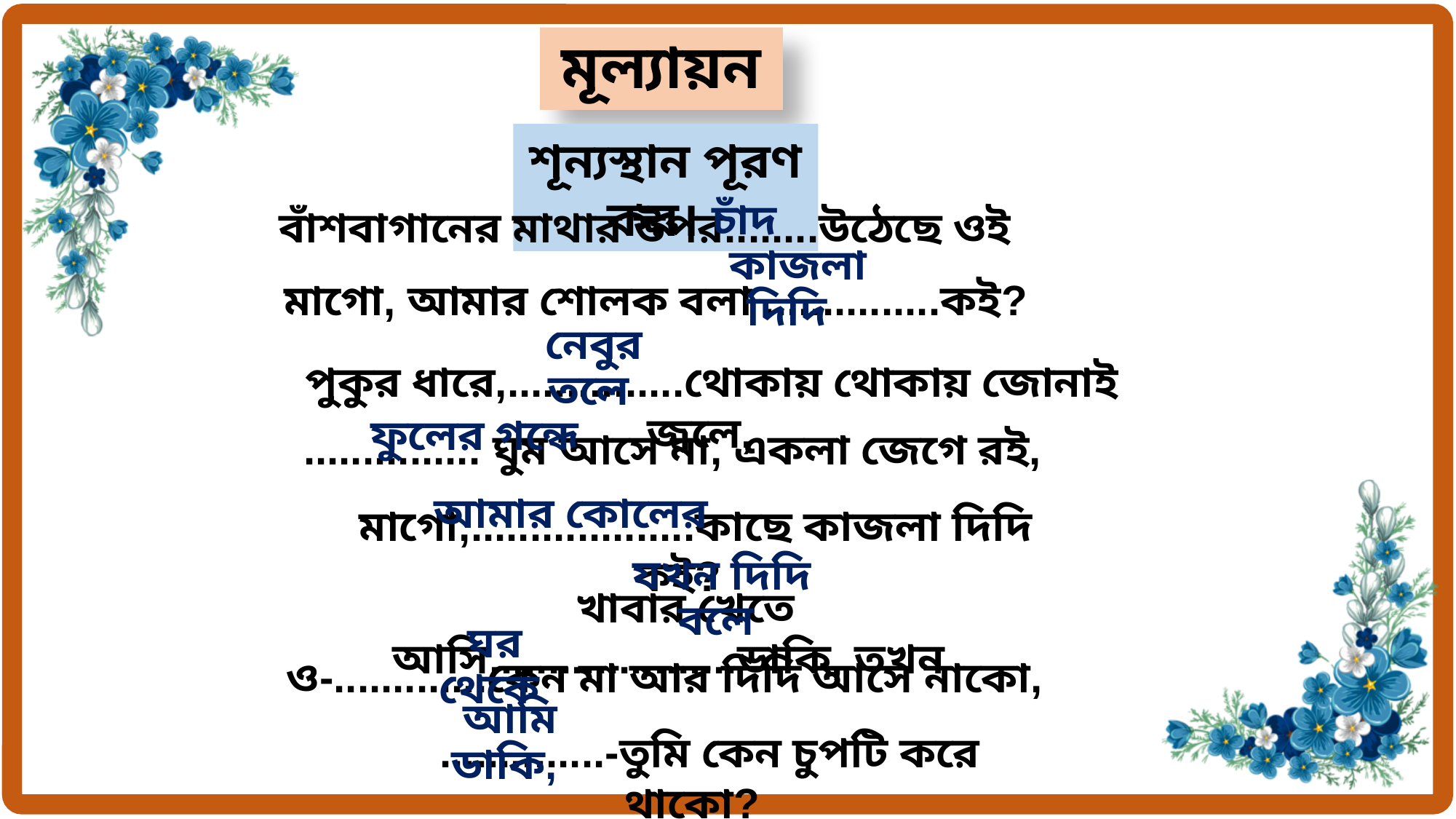

মূল্যায়ন
শূন্যস্থান পূরণ কর।
চাঁদ
বাঁশবাগানের মাথার উপর........উঠেছে ওই
কাজলা দিদি
মাগো, আমার শোলক বলা ...............কই?
নেবুর তলে
পুকুর ধারে,...............থোকায় থোকায় জোনাই জ্বলে,
ফুলের গন্ধে
............... ঘুম আসে না, একলা জেগে রই,
আমার কোলের
মাগো,...................কাছে কাজলা দিদি কই?
যখন দিদি বলে
খাবার খেতে আসি.....................ডাকি, তখন
ঘর থেকে
ও-.............কেন মা আর দিদি আসে নাকো,
..............-তুমি কেন চুপটি করে থাকো?
আমি ডাকি,